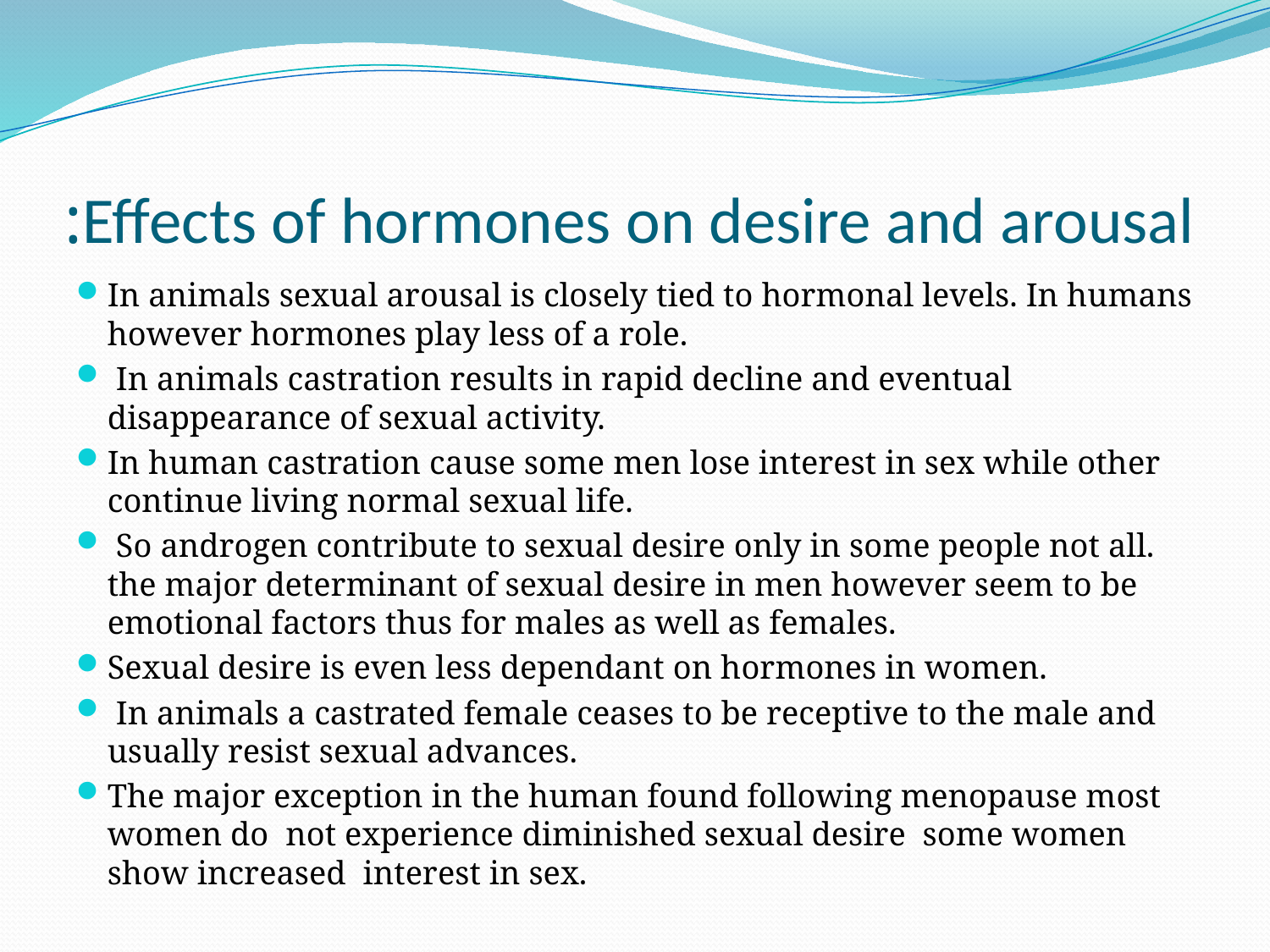

# Effects of hormones on desire and arousal:
In animals sexual arousal is closely tied to hormonal levels. In humans however hormones play less of a role.
 In animals castration results in rapid decline and eventual disappearance of sexual activity.
In human castration cause some men lose interest in sex while other continue living normal sexual life.
 So androgen contribute to sexual desire only in some people not all. the major determinant of sexual desire in men however seem to be emotional factors thus for males as well as females.
Sexual desire is even less dependant on hormones in women.
 In animals a castrated female ceases to be receptive to the male and usually resist sexual advances.
The major exception in the human found following menopause most women do  not experience diminished sexual desire  some women show increased  interest in sex.